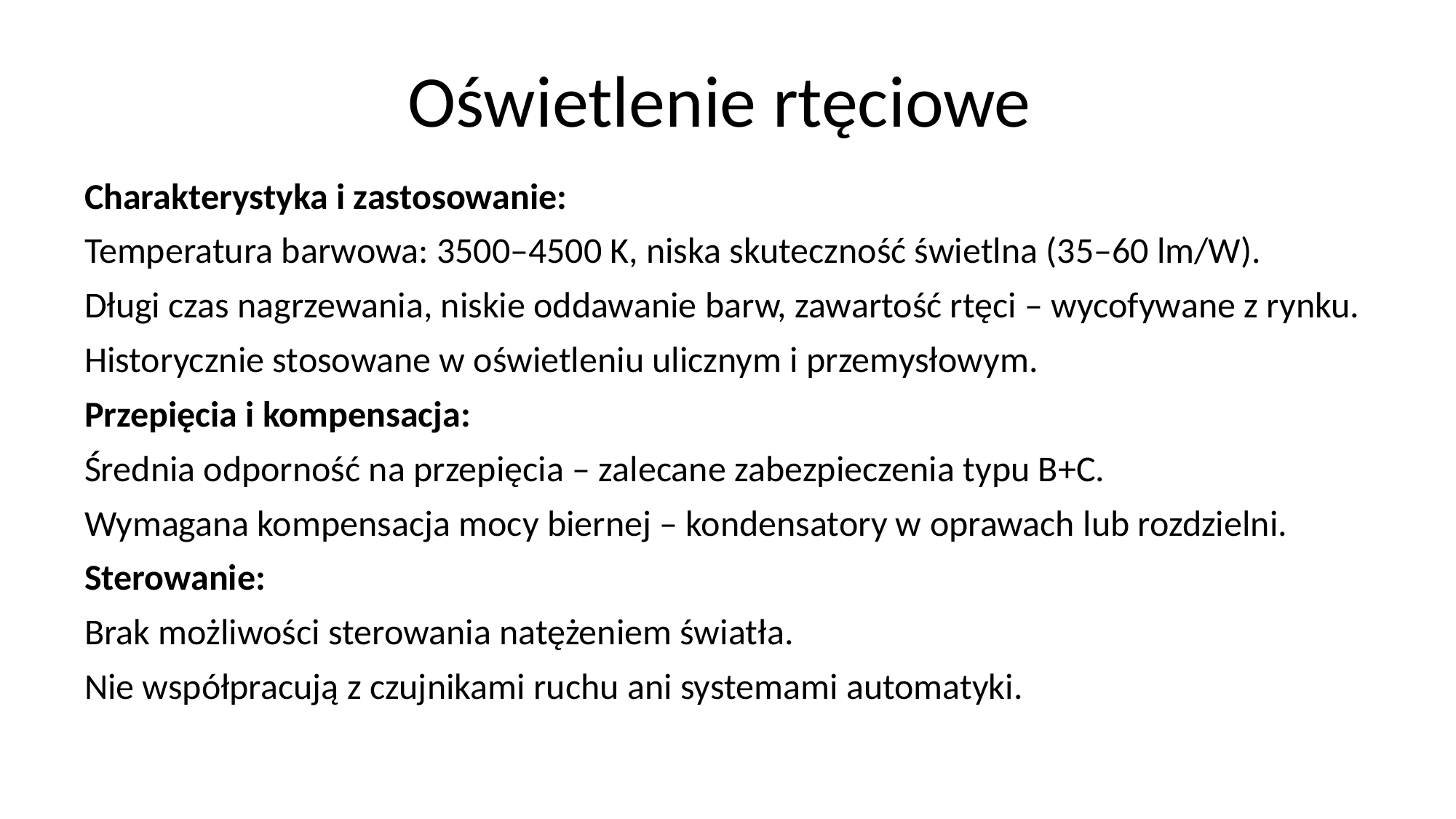

# Oświetlenie rtęciowe
Charakterystyka i zastosowanie:
Temperatura barwowa: 3500–4500 K, niska skuteczność świetlna (35–60 lm/W).
Długi czas nagrzewania, niskie oddawanie barw, zawartość rtęci – wycofywane z rynku.
Historycznie stosowane w oświetleniu ulicznym i przemysłowym.
Przepięcia i kompensacja:
Średnia odporność na przepięcia – zalecane zabezpieczenia typu B+C.
Wymagana kompensacja mocy biernej – kondensatory w oprawach lub rozdzielni.
Sterowanie:
Brak możliwości sterowania natężeniem światła.
Nie współpracują z czujnikami ruchu ani systemami automatyki.